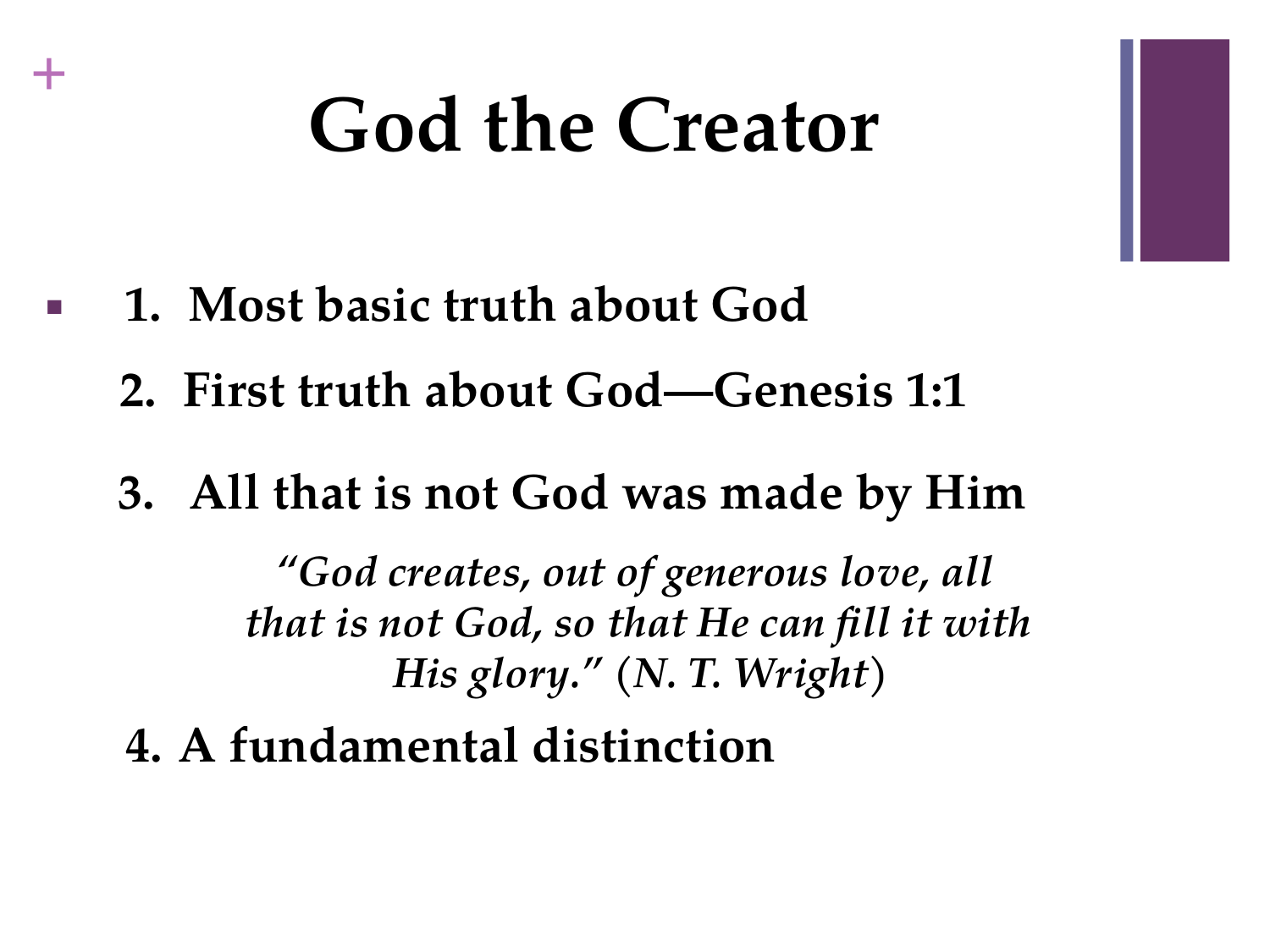

# God the Creator
Most basic truth about God

2.	First truth about God—Genesis 1:1
All that is not God was made by Him
	   “God creates, out of generous love, all      	that is not God, so that He can fill it with 		  His glory.” (N. T. Wright)
 4.	A fundamental distinction